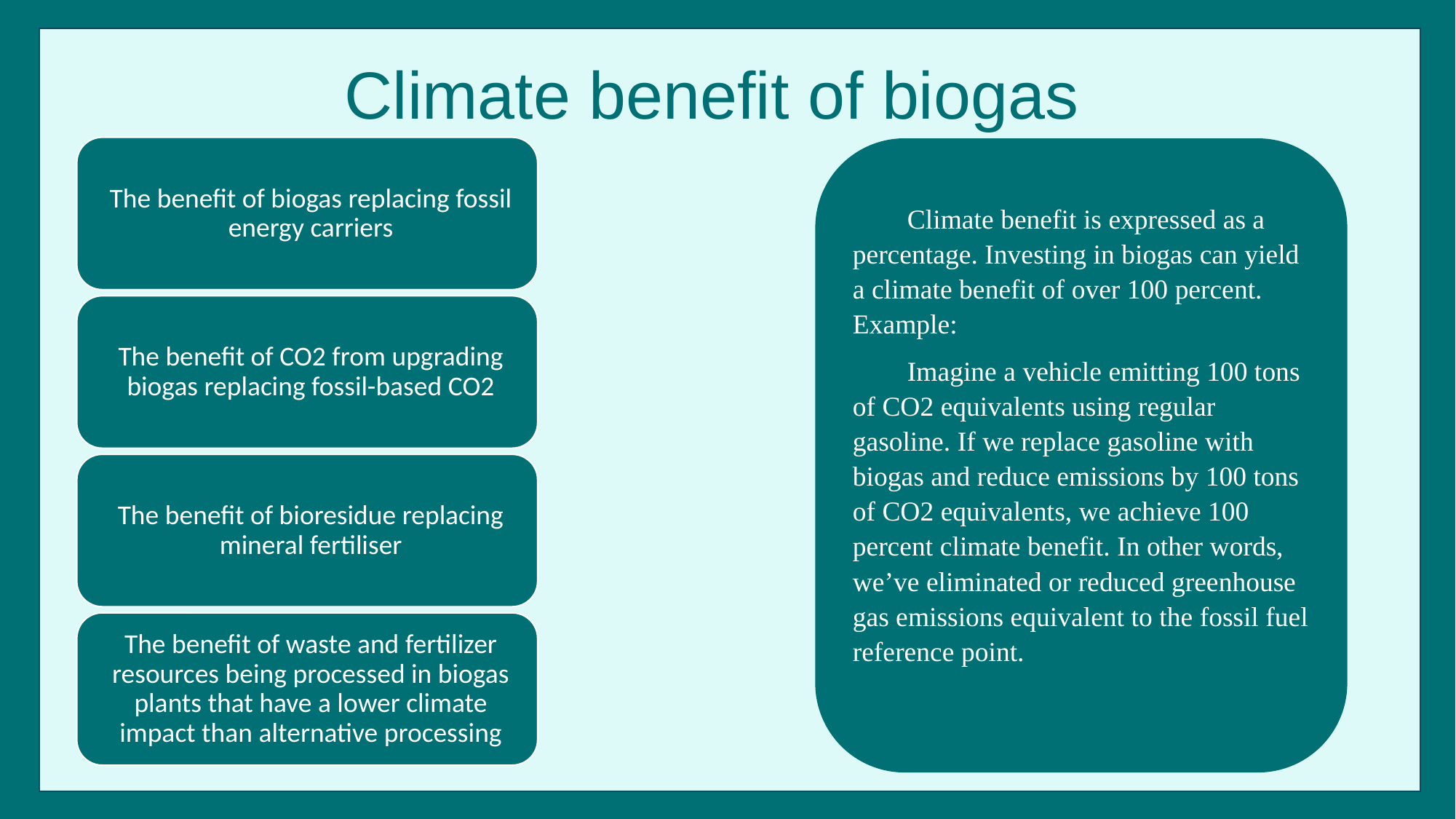

Climate benefit of biogas
The benefit of biogas replacing fossil energy carriers
The benefit of CO2 from upgrading biogas replacing fossil-based CO2
The benefit of bioresidue replacing mineral fertiliser
The benefit of waste and fertilizer resources being processed in biogas plants that have a lower climate impact than alternative processing
Climate benefit is expressed as a percentage. Investing in biogas can yield a climate benefit of over 100 percent. Example:
Imagine a vehicle emitting 100 tons of CO2 equivalents using regular gasoline. If we replace gasoline with biogas and reduce emissions by 100 tons of CO2 equivalents, we achieve 100 percent climate benefit. In other words, we’ve eliminated or reduced greenhouse gas emissions equivalent to the fossil fuel reference point.